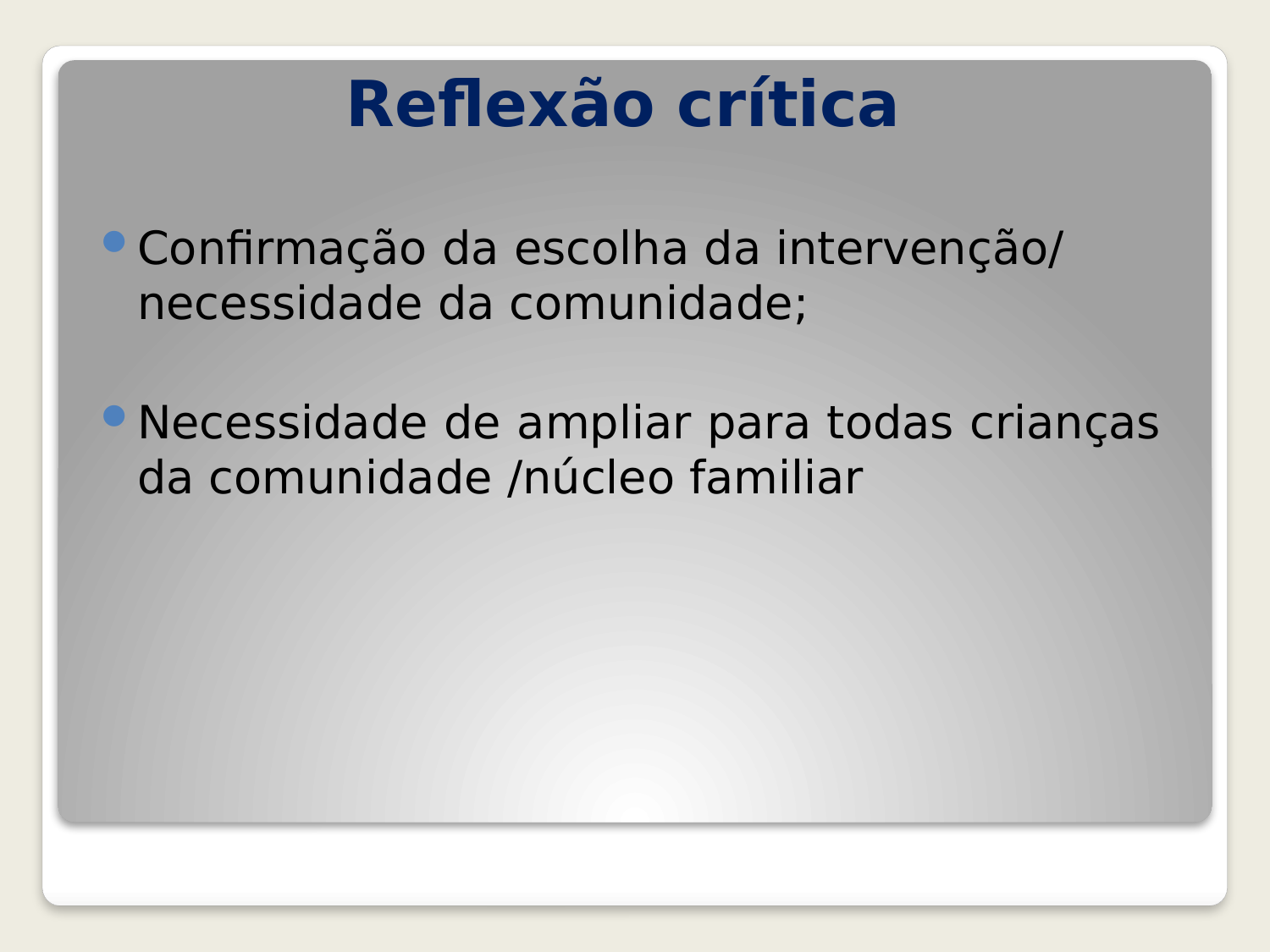

# Reflexão crítica
Confirmação da escolha da intervenção/ necessidade da comunidade;

Necessidade de ampliar para todas crianças da comunidade /núcleo familiar